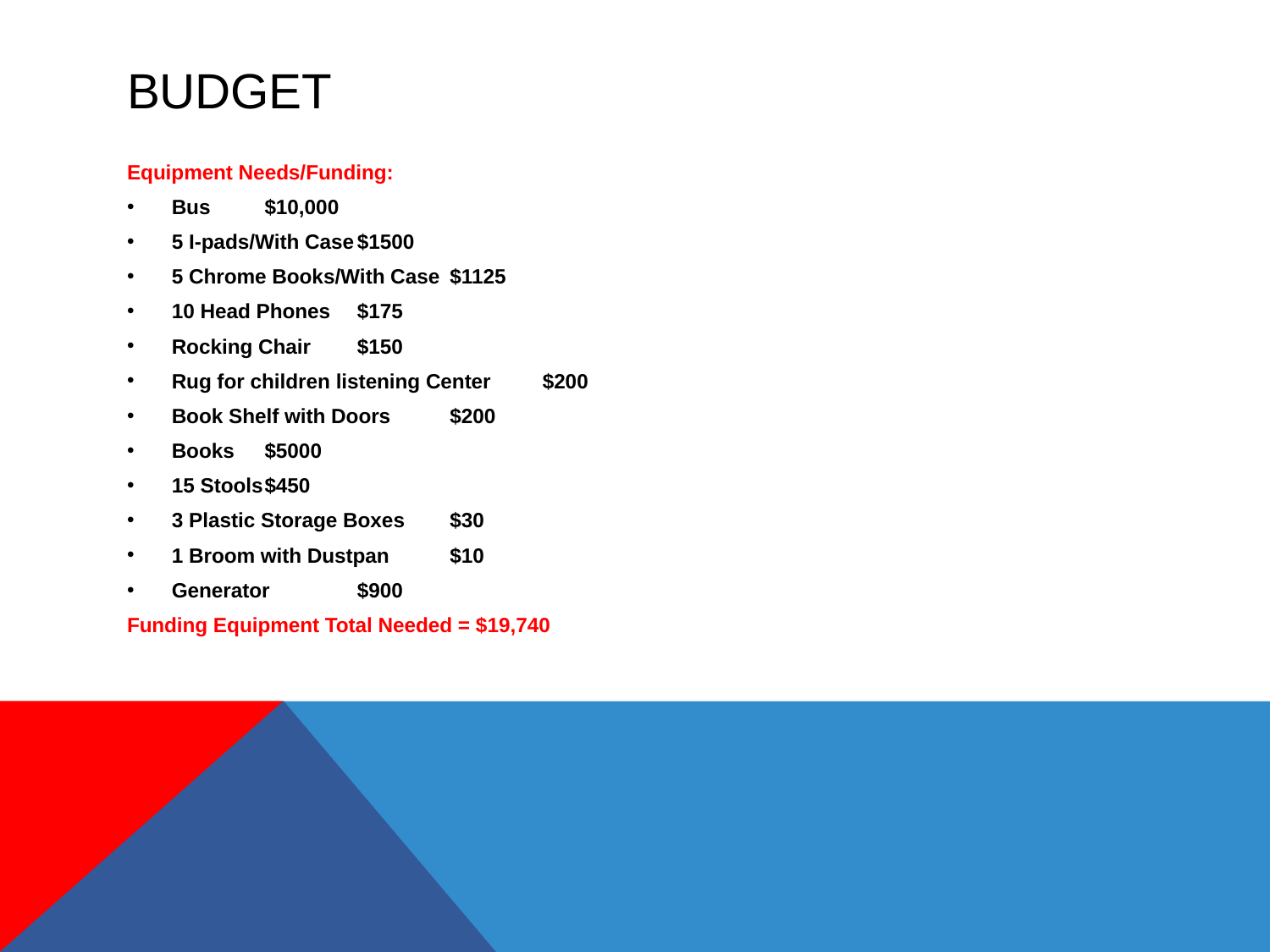

# Budget
Equipment Needs/Funding:
Bus							$10,000
5 I-pads/With Case						$1500
5 Chrome Books/With Case					$1125
10 Head Phones						$175
Rocking Chair						$150
Rug for children listening Center					$200
Book Shelf with Doors						$200
Books							$5000
15 Stools						$450
3 Plastic Storage Boxes					$30
1 Broom with Dustpan						$10
Generator 						$900
Funding Equipment Total Needed = $19,740